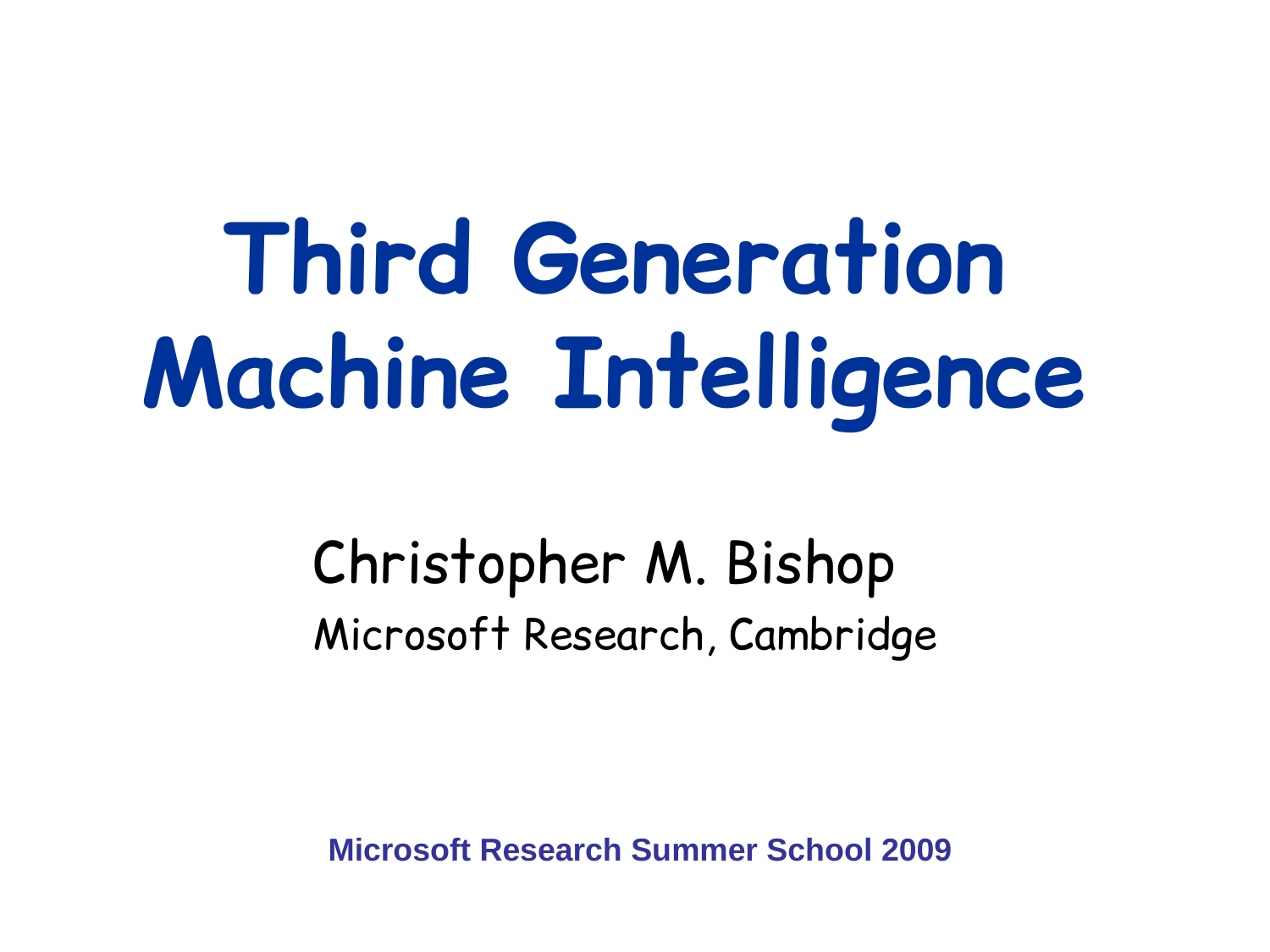

Third Generation Machine Intelligence
Christopher M. Bishop

Microsoft Research, Cambridge
Microsoft Research Summer School 2009